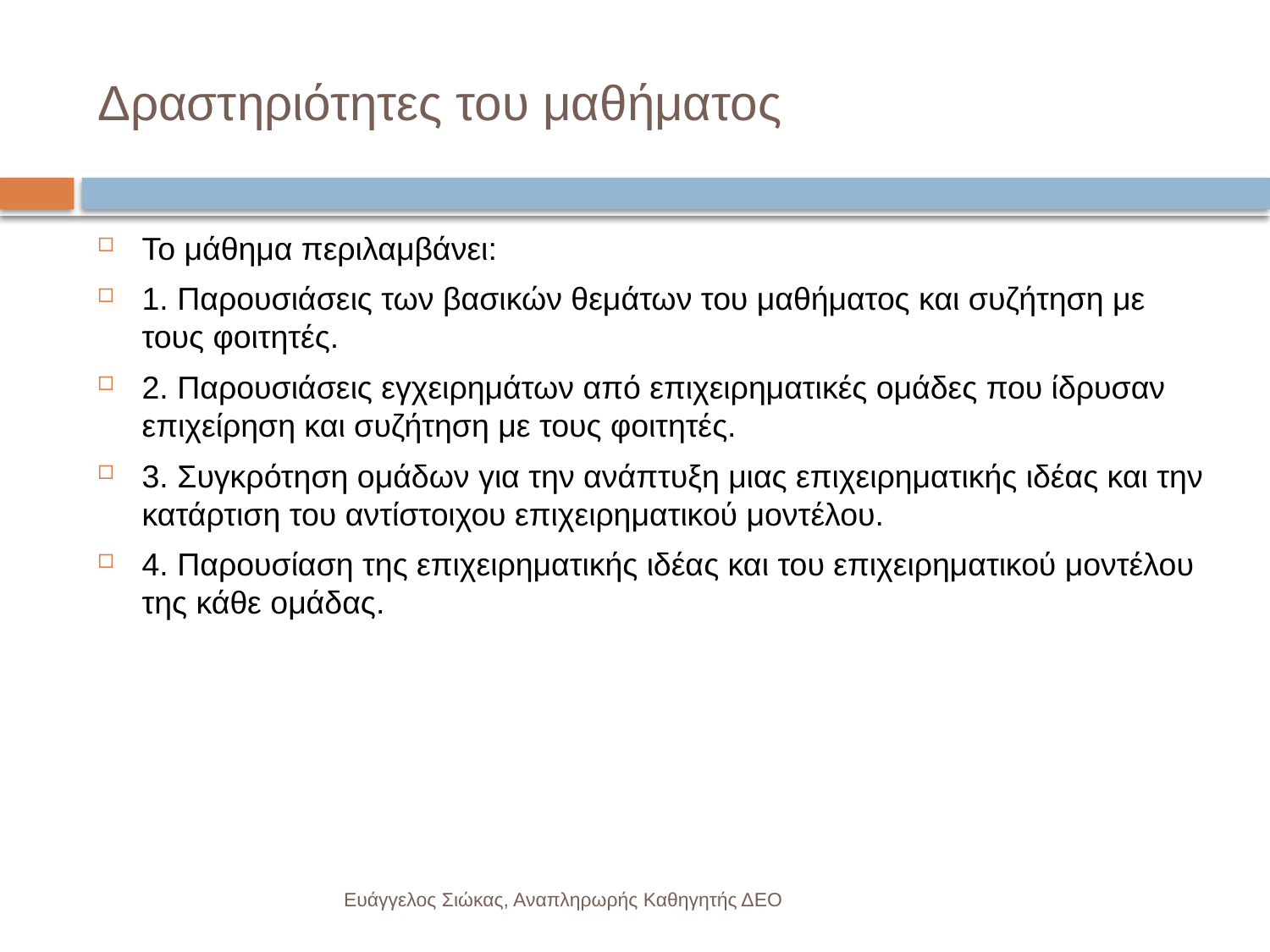

# Δραστηριότητες του μαθήματος
13
Το μάθημα περιλαμβάνει:
1. Παρουσιάσεις των βασικών θεμάτων του μαθήματος και συζήτηση με τους φοιτητές.
2. Παρουσιάσεις εγχειρημάτων από επιχειρηματικές ομάδες που ίδρυσαν επιχείρηση και συζήτηση με τους φοιτητές.
3. Συγκρότηση ομάδων για την ανάπτυξη μιας επιχειρηματικής ιδέας και την κατάρτιση του αντίστοιχου επιχειρηματικού μοντέλου.
4. Παρουσίαση της επιχειρηματικής ιδέας και του επιχειρηματικού μοντέλου της κάθε ομάδας.
Ευάγγελος Σιώκας, Αναπληρωρής Καθηγητής ΔΕΟ